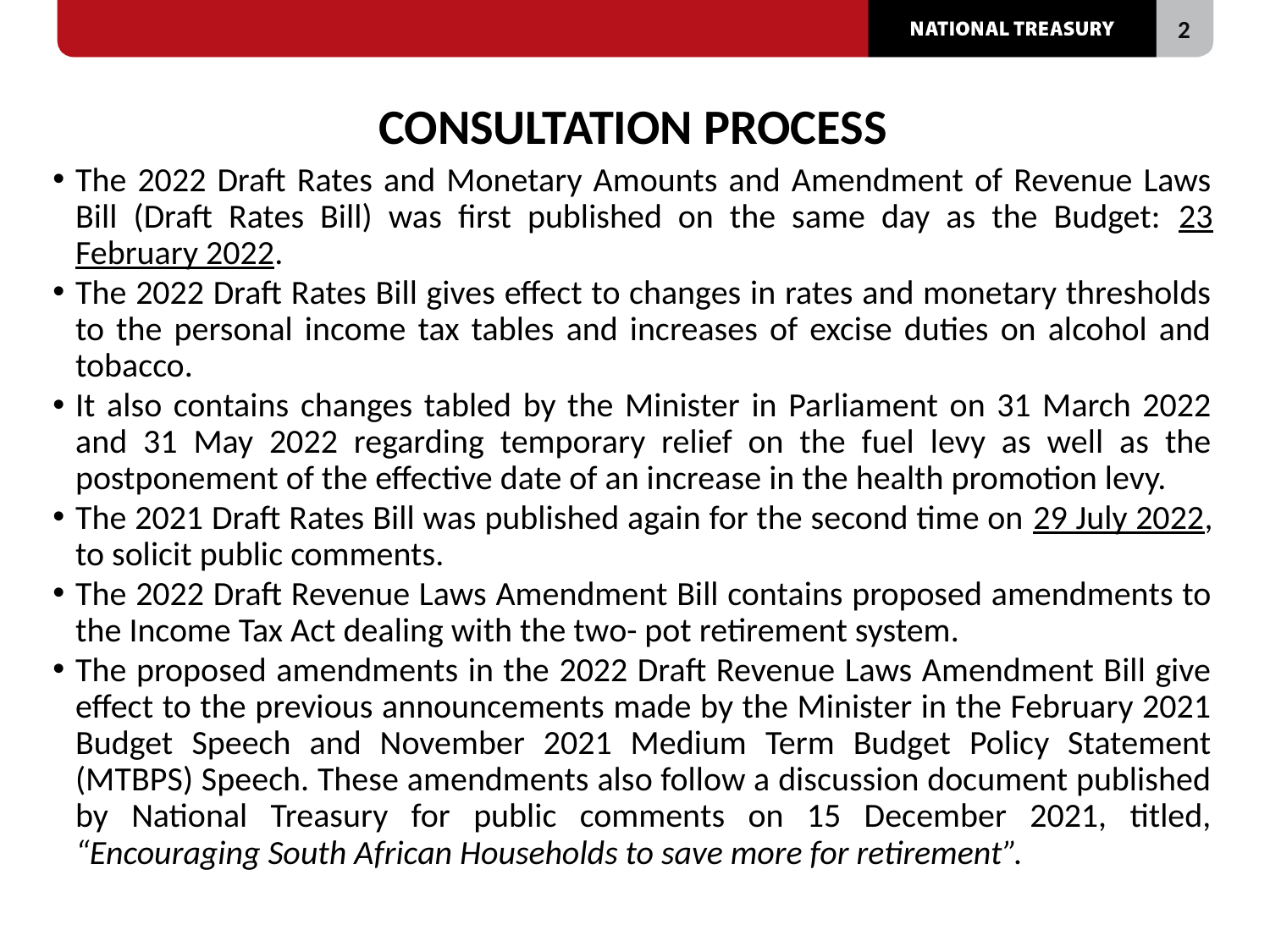

# CONSULTATION PROCESS
The 2022 Draft Rates and Monetary Amounts and Amendment of Revenue Laws Bill (Draft Rates Bill) was first published on the same day as the Budget: 23 February 2022.
The 2022 Draft Rates Bill gives effect to changes in rates and monetary thresholds to the personal income tax tables and increases of excise duties on alcohol and tobacco.
It also contains changes tabled by the Minister in Parliament on 31 March 2022 and 31 May 2022 regarding temporary relief on the fuel levy as well as the postponement of the effective date of an increase in the health promotion levy.
The 2021 Draft Rates Bill was published again for the second time on 29 July 2022, to solicit public comments.
The 2022 Draft Revenue Laws Amendment Bill contains proposed amendments to the Income Tax Act dealing with the two- pot retirement system.
The proposed amendments in the 2022 Draft Revenue Laws Amendment Bill give effect to the previous announcements made by the Minister in the February 2021 Budget Speech and November 2021 Medium Term Budget Policy Statement (MTBPS) Speech. These amendments also follow a discussion document published by National Treasury for public comments on 15 December 2021, titled, “Encouraging South African Households to save more for retirement”.